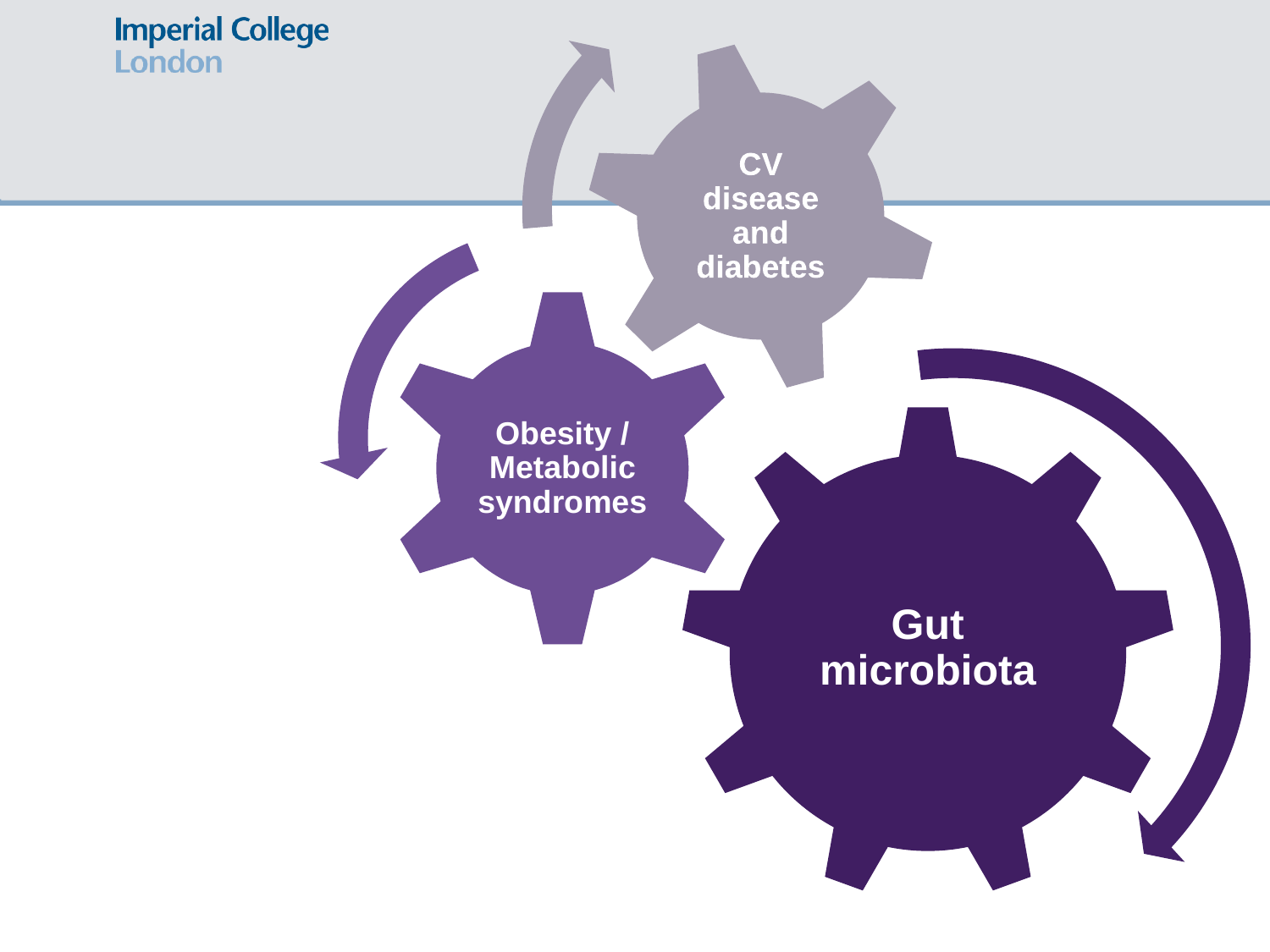

Gut microbiota
Obesity / Metabolic syndromes
CV disease and diabetes
#